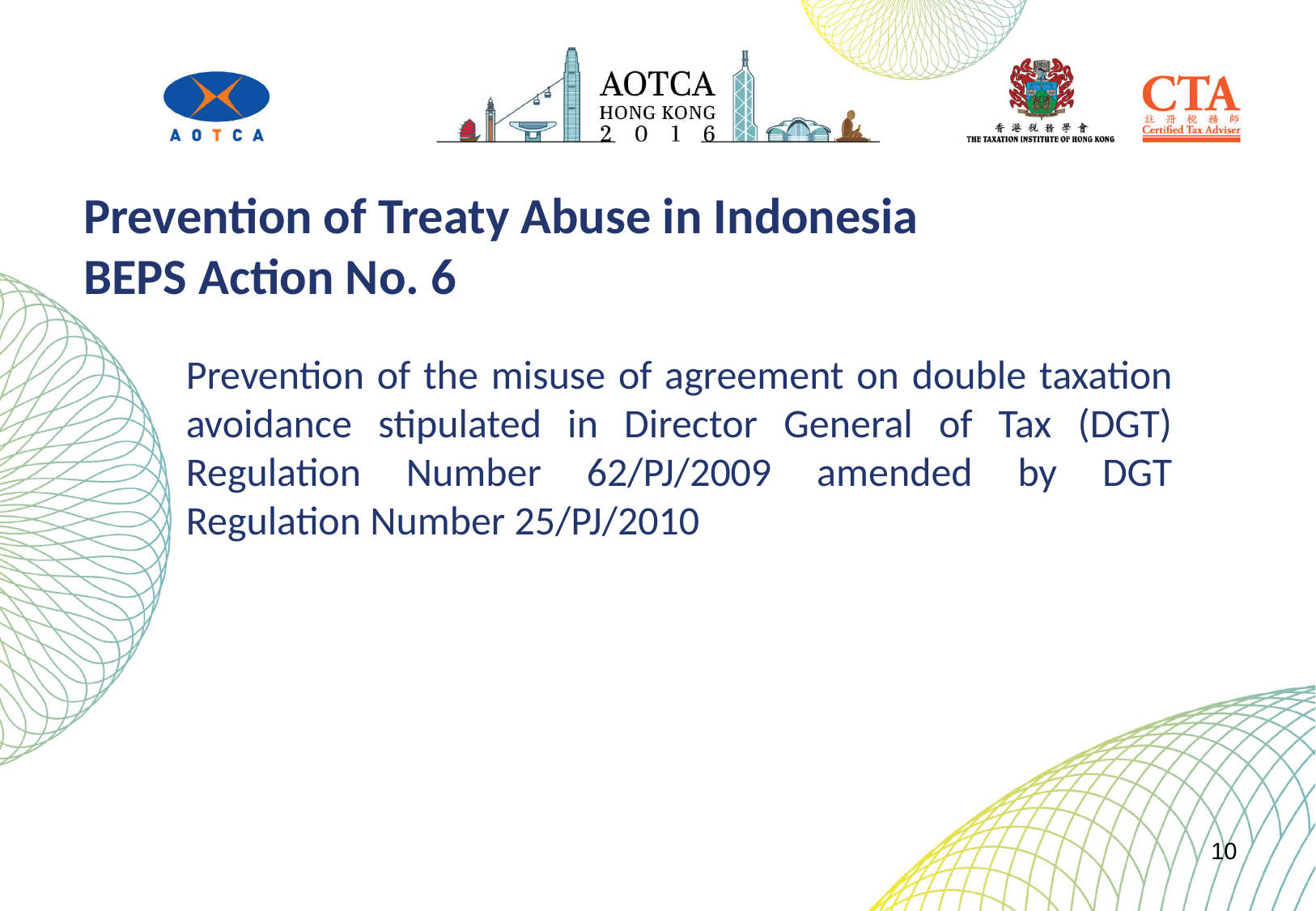

Prevention of Treaty Abuse in Indonesia
BEPS Action No. 6
Prevention of the misuse of agreement on double taxation avoidance stipulated in Director General of Tax (DGT) Regulation Number 62/PJ/2009 amended by DGT Regulation Number 25/PJ/2010
10